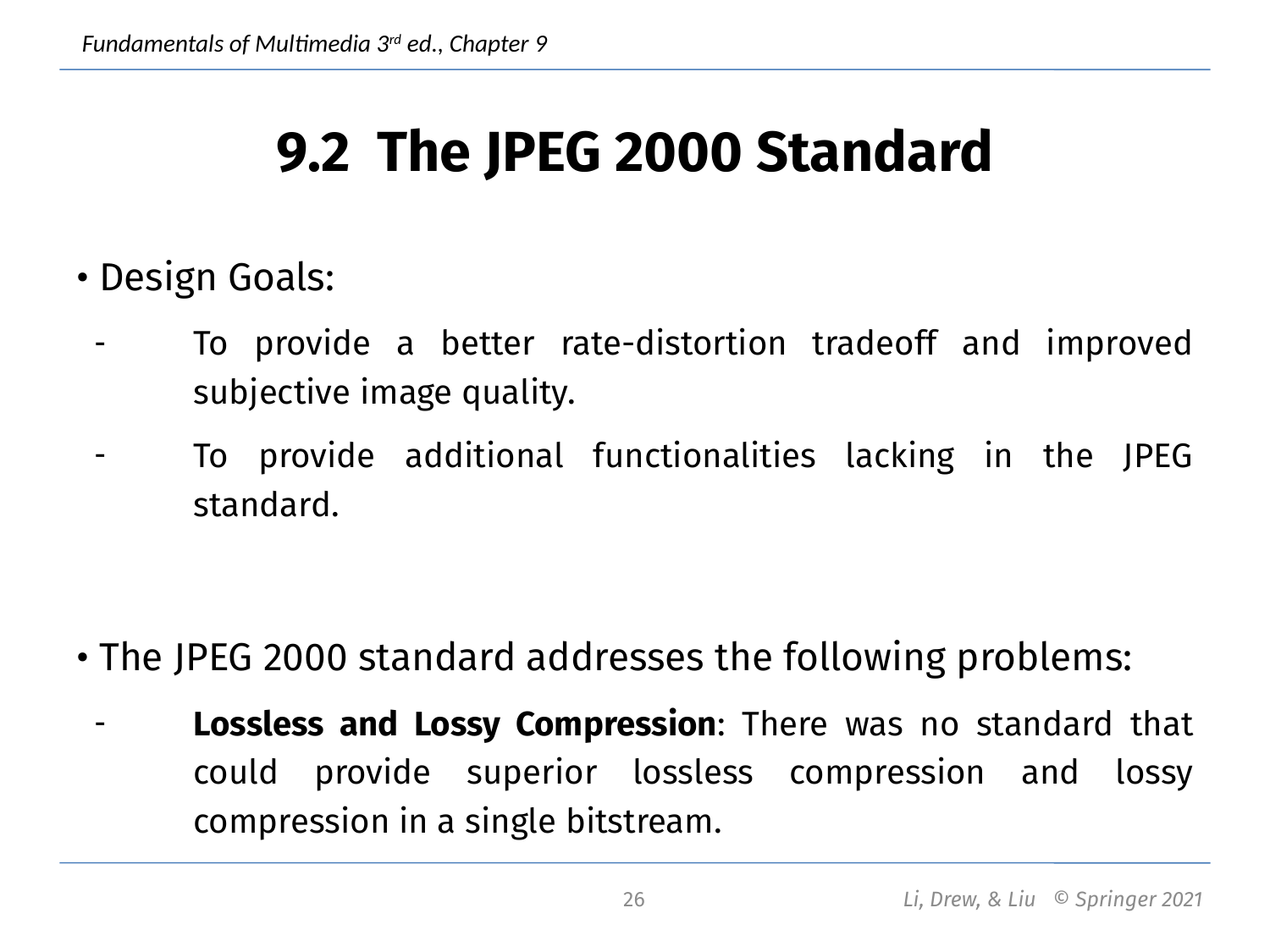

# 9.2  The JPEG 2000 Standard
• Design Goals:
To provide a better rate-distortion tradeoff and improved subjective image quality.
To provide additional functionalities lacking in the JPEG standard.

• The JPEG 2000 standard addresses the following problems:
Lossless and Lossy Compression: There was no standard that could provide superior lossless compression and lossy compression in a single bitstream.
26
Li, Drew, & Liu   © Springer 2021